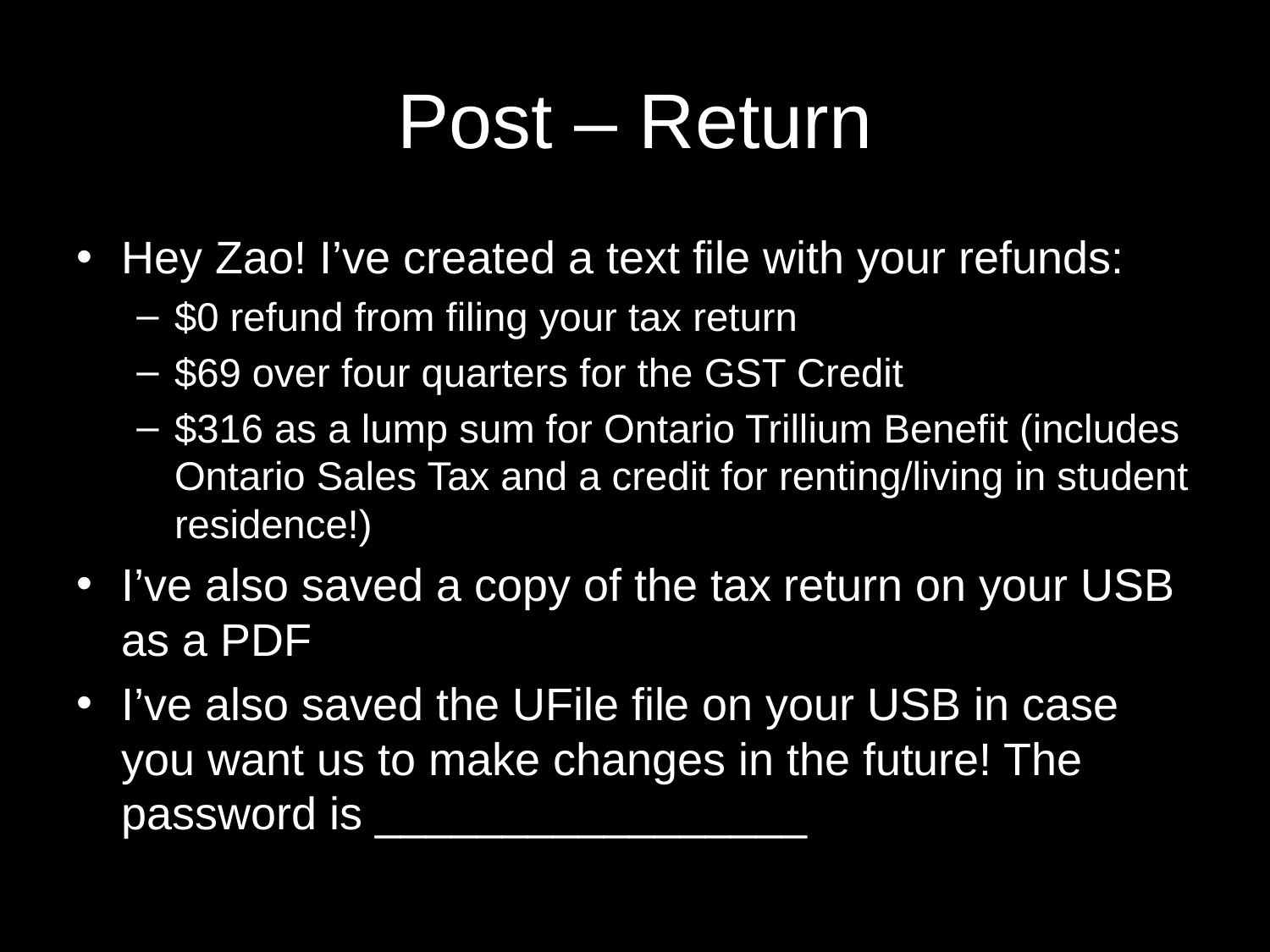

# Post – Return
Hey Zao! I’ve created a text file with your refunds:
$0 refund from filing your tax return
$69 over four quarters for the GST Credit
$316 as a lump sum for Ontario Trillium Benefit (includes Ontario Sales Tax and a credit for renting/living in student residence!)
I’ve also saved a copy of the tax return on your USB as a PDF
I’ve also saved the UFile file on your USB in case you want us to make changes in the future! The password is _________________